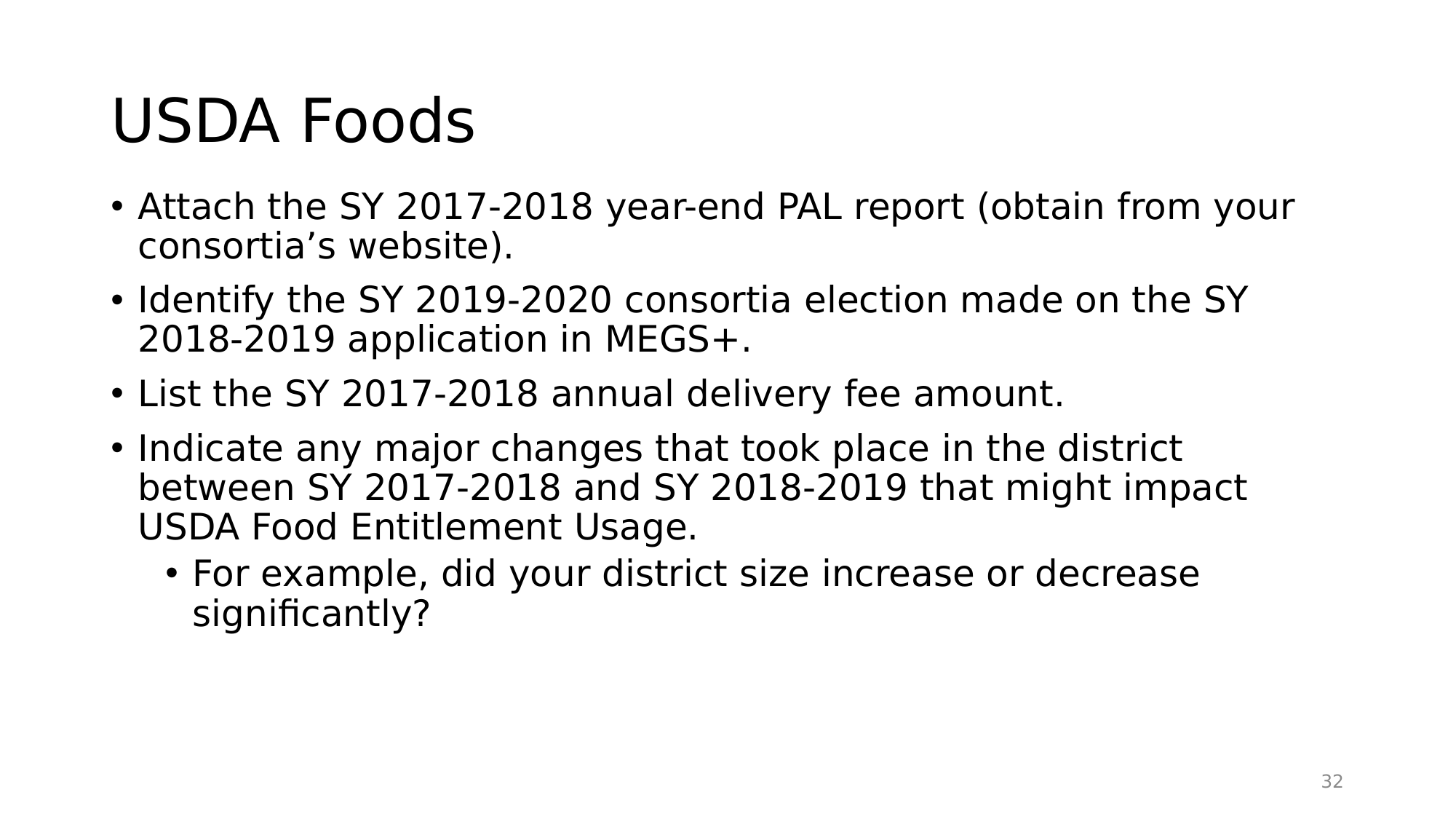

# USDA Foods
Attach the SY 2017-2018 year-end PAL report (obtain from your consortia’s website).
Identify the SY 2019-2020 consortia election made on the SY 2018-2019 application in MEGS+.
List the SY 2017-2018 annual delivery fee amount.
Indicate any major changes that took place in the district between SY 2017-2018 and SY 2018-2019 that might impact USDA Food Entitlement Usage.
For example, did your district size increase or decrease significantly?
32